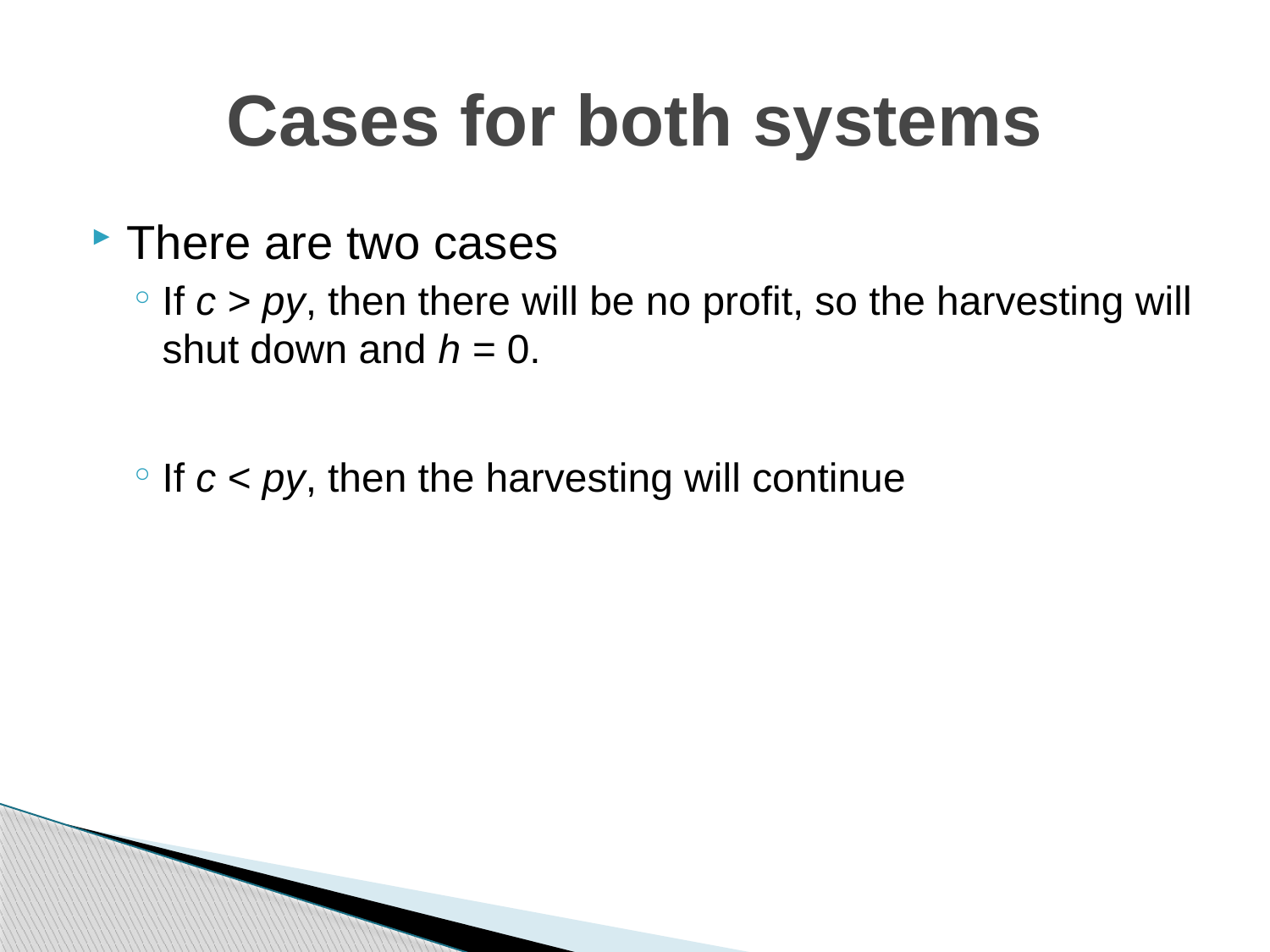

# Cases for both systems
There are two cases
If c > py, then there will be no profit, so the harvesting will shut down and h = 0.

If c < py, then the harvesting will continue